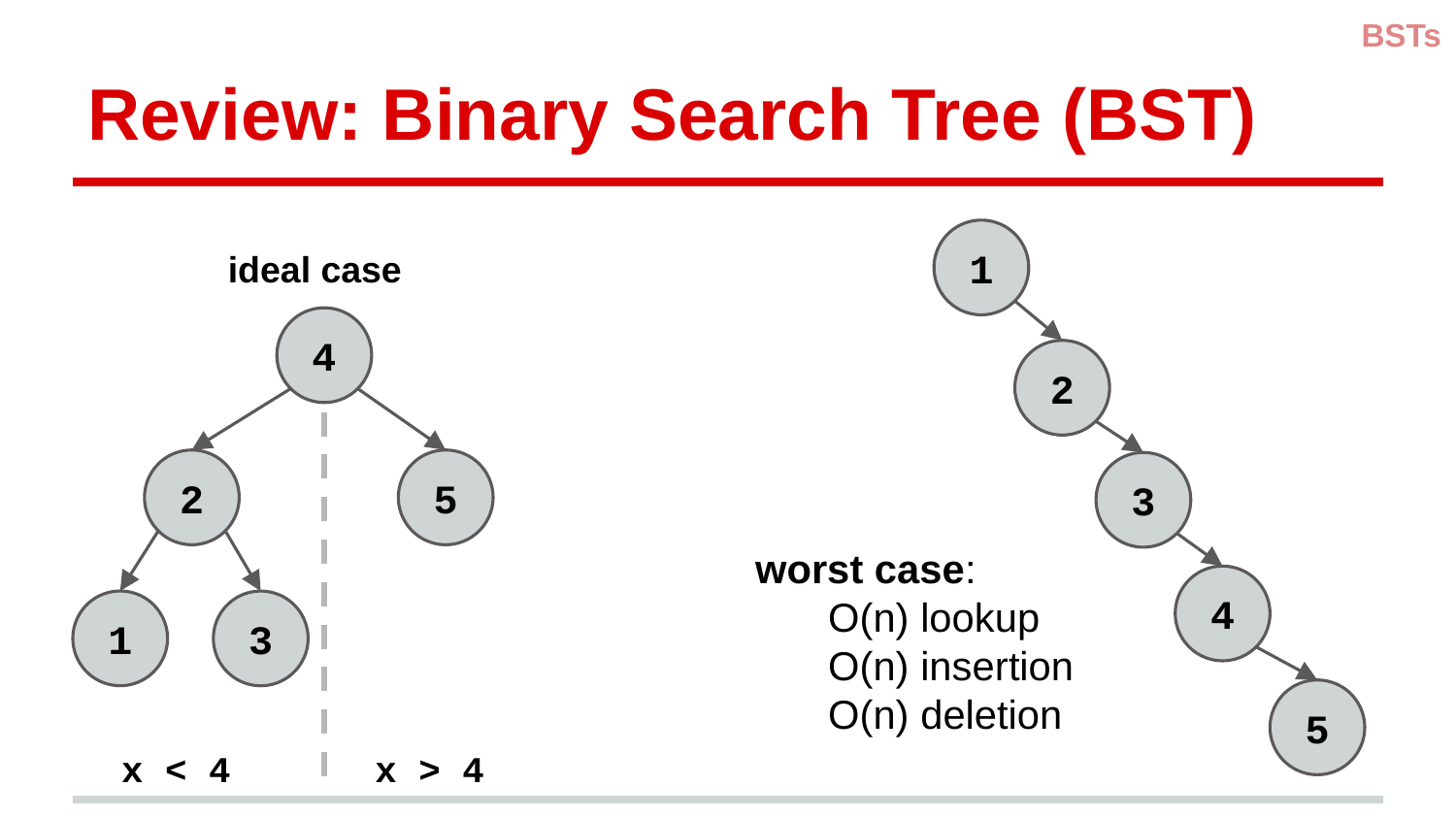

BSTs

# Review: Binary Search Tree (BST)
1
ideal case
4
2
2
5
3
worst case:
O(n) lookup
O(n) insertion
O(n) deletion
4
1
3
5
x < 4
x > 4